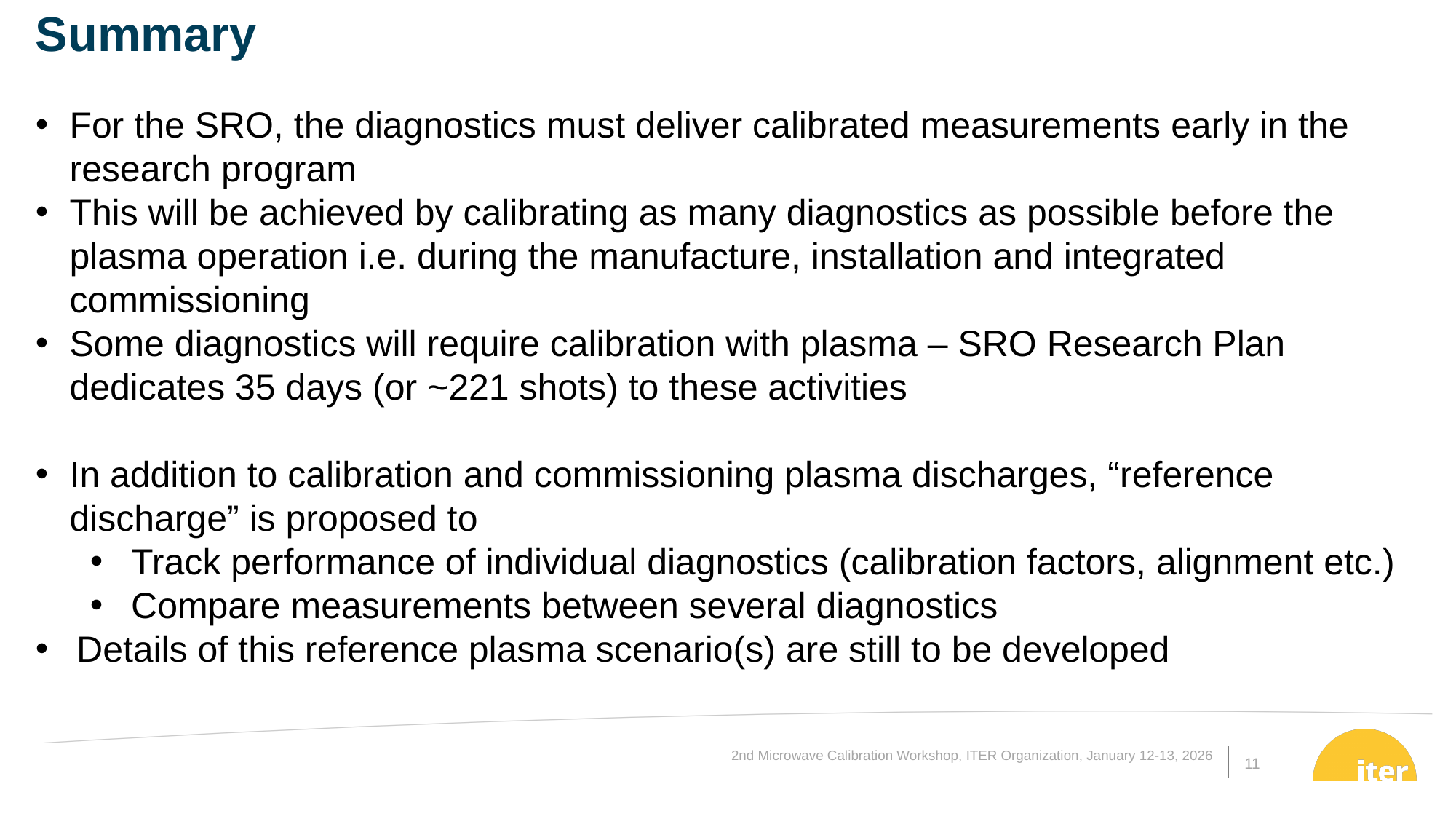

Summary
For the SRO, the diagnostics must deliver calibrated measurements early in the research program
This will be achieved by calibrating as many diagnostics as possible before the plasma operation i.e. during the manufacture, installation and integrated commissioning
Some diagnostics will require calibration with plasma – SRO Research Plan dedicates 35 days (or ~221 shots) to these activities

In addition to calibration and commissioning plasma discharges, “reference discharge” is proposed to
Track performance of individual diagnostics (calibration factors, alignment etc.)
Compare measurements between several diagnostics
Details of this reference plasma scenario(s) are still to be developed